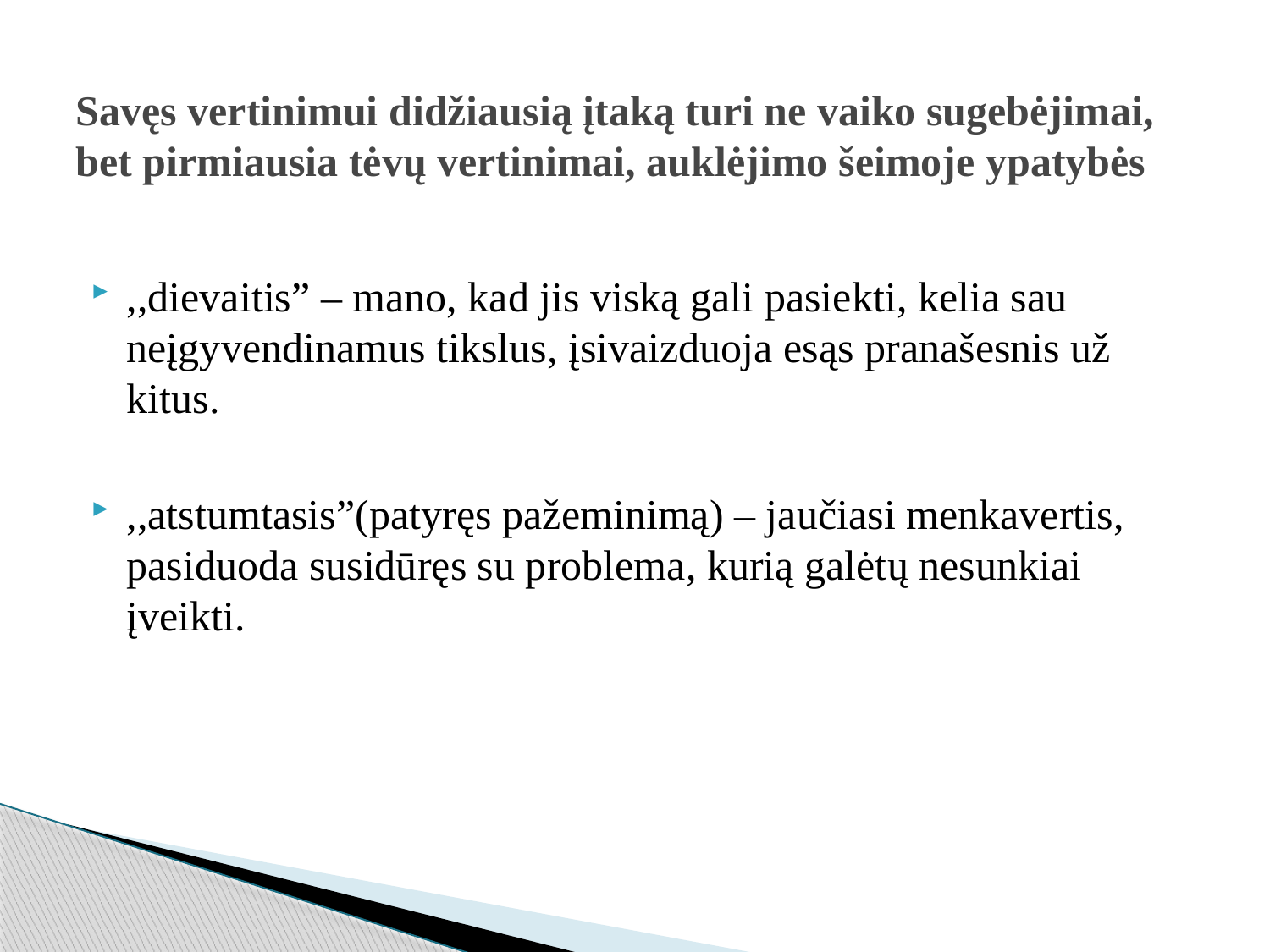

# Savęs vertinimui didžiausią įtaką turi ne vaiko sugebėjimai, bet pirmiausia tėvų vertinimai, auklėjimo šeimoje ypatybės

,,dievaitis” – mano, kad jis viską gali pasiekti, kelia sau neįgyvendinamus tikslus, įsivaizduoja esąs pranašesnis už kitus.

,,atstumtasis”(patyręs pažeminimą) – jaučiasi menkavertis, pasiduoda susidūręs su problema, kurią galėtų nesunkiai įveikti.